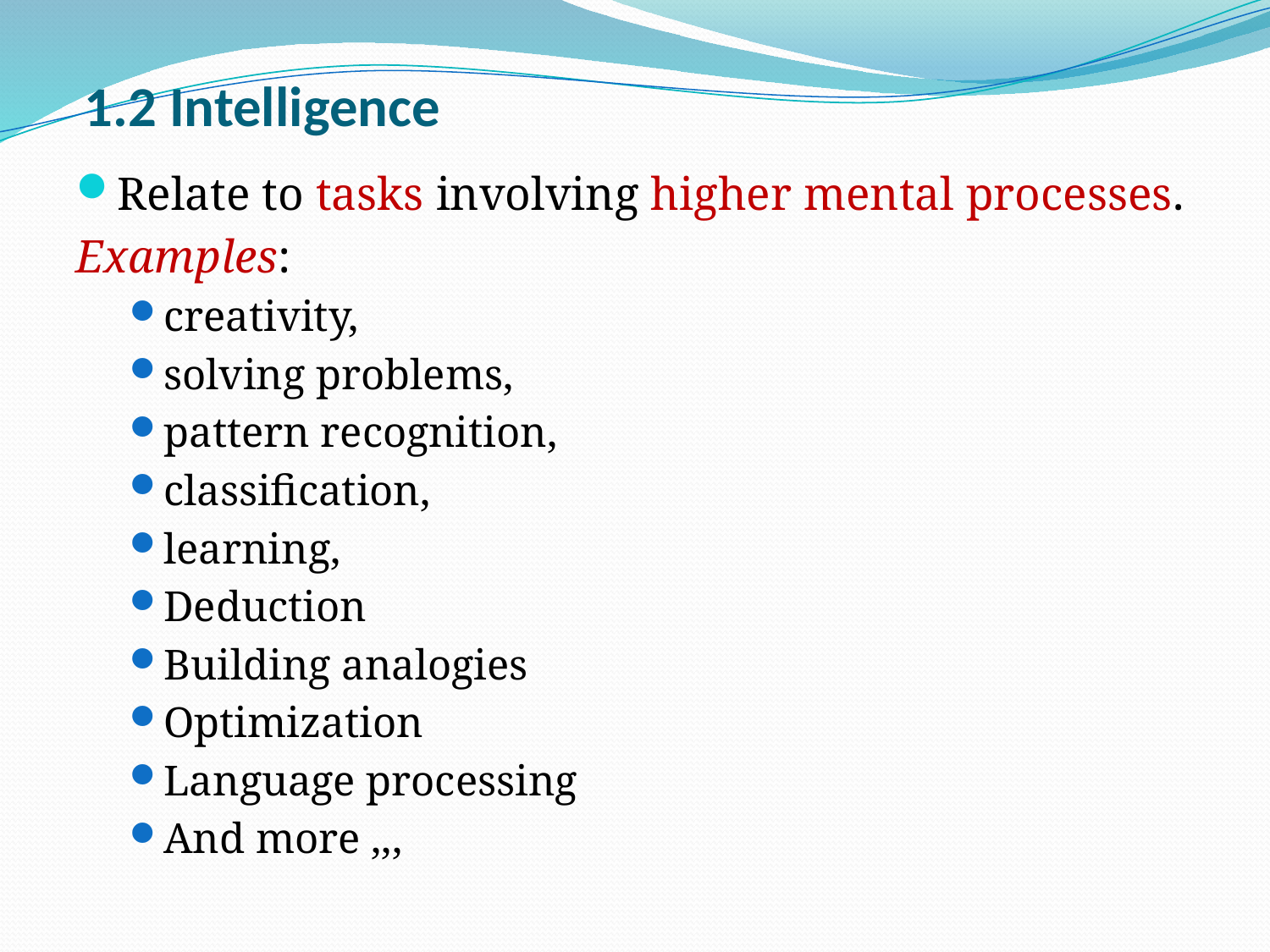

# 1.2 Intelligence
Relate to tasks involving higher mental processes.
Examples:
creativity,
solving problems,
pattern recognition,
classification,
learning,
Deduction
Building analogies
Optimization
Language processing
And more ,,,